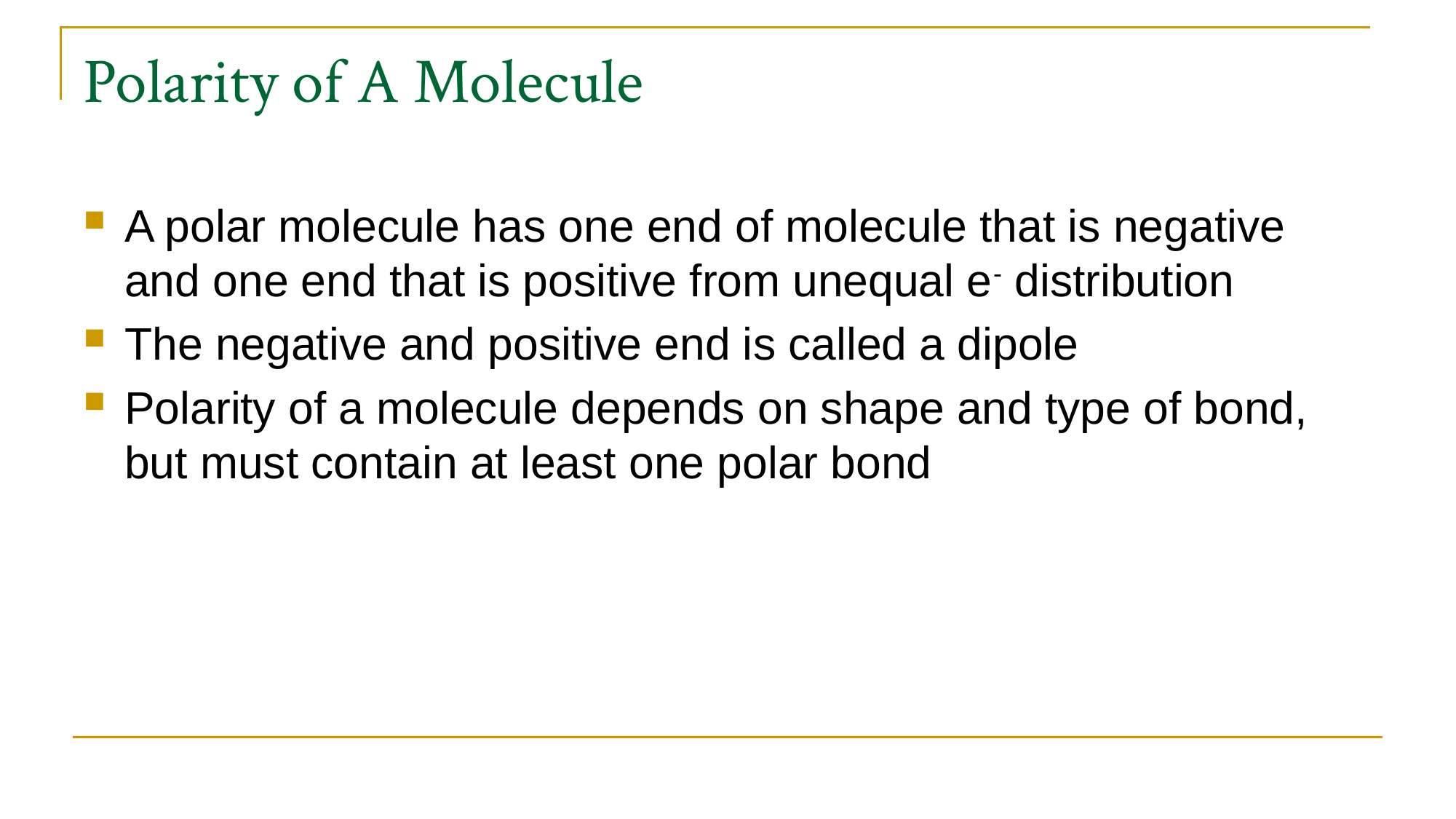

# Polarity of A Molecule
A polar molecule has one end of molecule that is negative and one end that is positive from unequal e- distribution
The negative and positive end is called a dipole
Polarity of a molecule depends on shape and type of bond, but must contain at least one polar bond